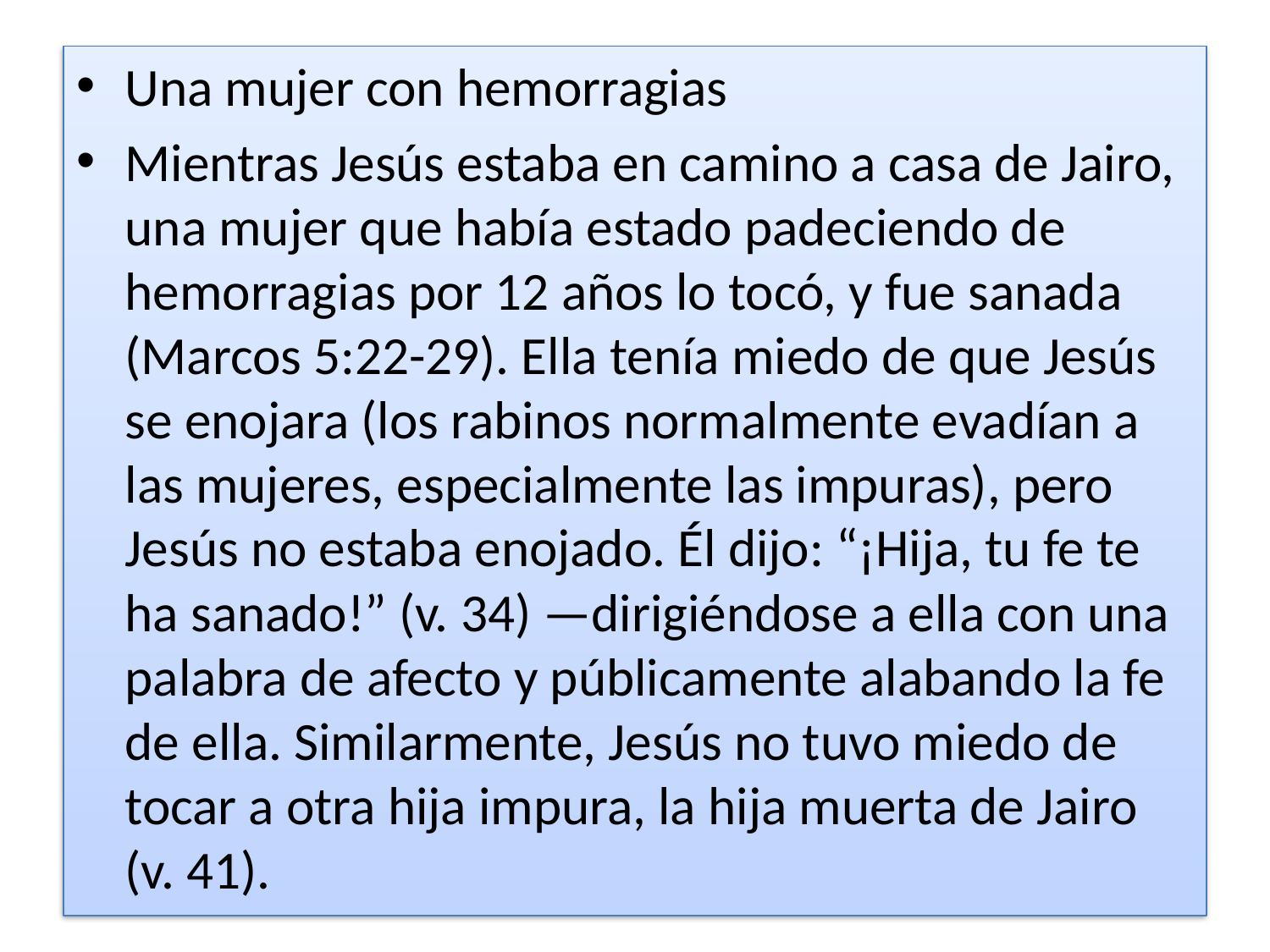

Una mujer con hemorragias
Mientras Jesús estaba en camino a casa de Jairo, una mujer que había estado padeciendo de hemorragias por 12 años lo tocó, y fue sanada (Marcos 5:22-29). Ella tenía miedo de que Jesús se enojara (los rabinos normalmente evadían a las mujeres, especialmente las impuras), pero Jesús no estaba enojado. Él dijo: “¡Hija, tu fe te ha sanado!” (v. 34) —dirigiéndose a ella con una palabra de afecto y públicamente alabando la fe de ella. Similarmente, Jesús no tuvo miedo de tocar a otra hija impura, la hija muerta de Jairo (v. 41).